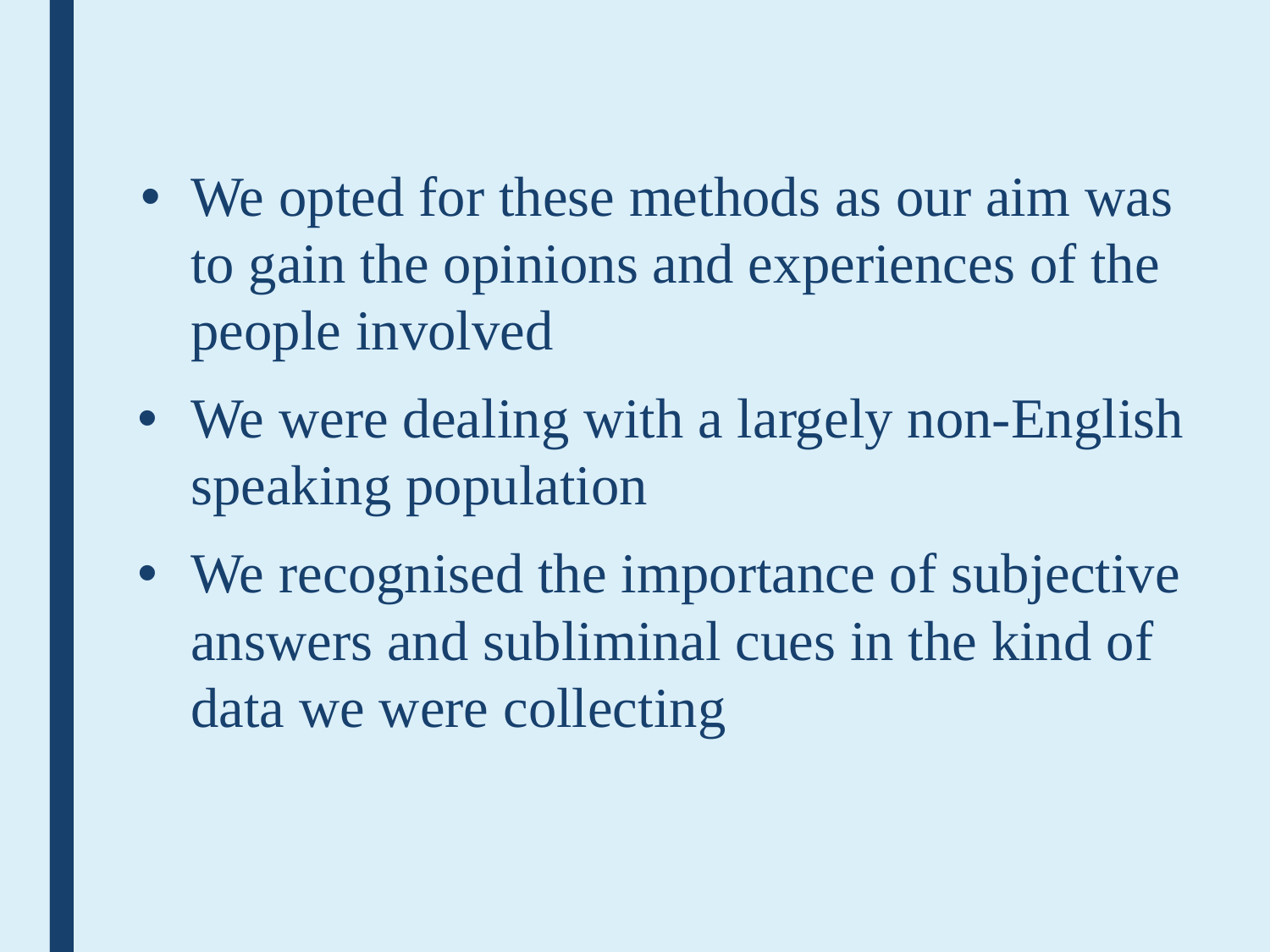

We opted for these methods as our aim was to gain the opinions and experiences of the people involved
We were dealing with a largely non-English speaking population
We recognised the importance of subjective answers and subliminal cues in the kind of data we were collecting